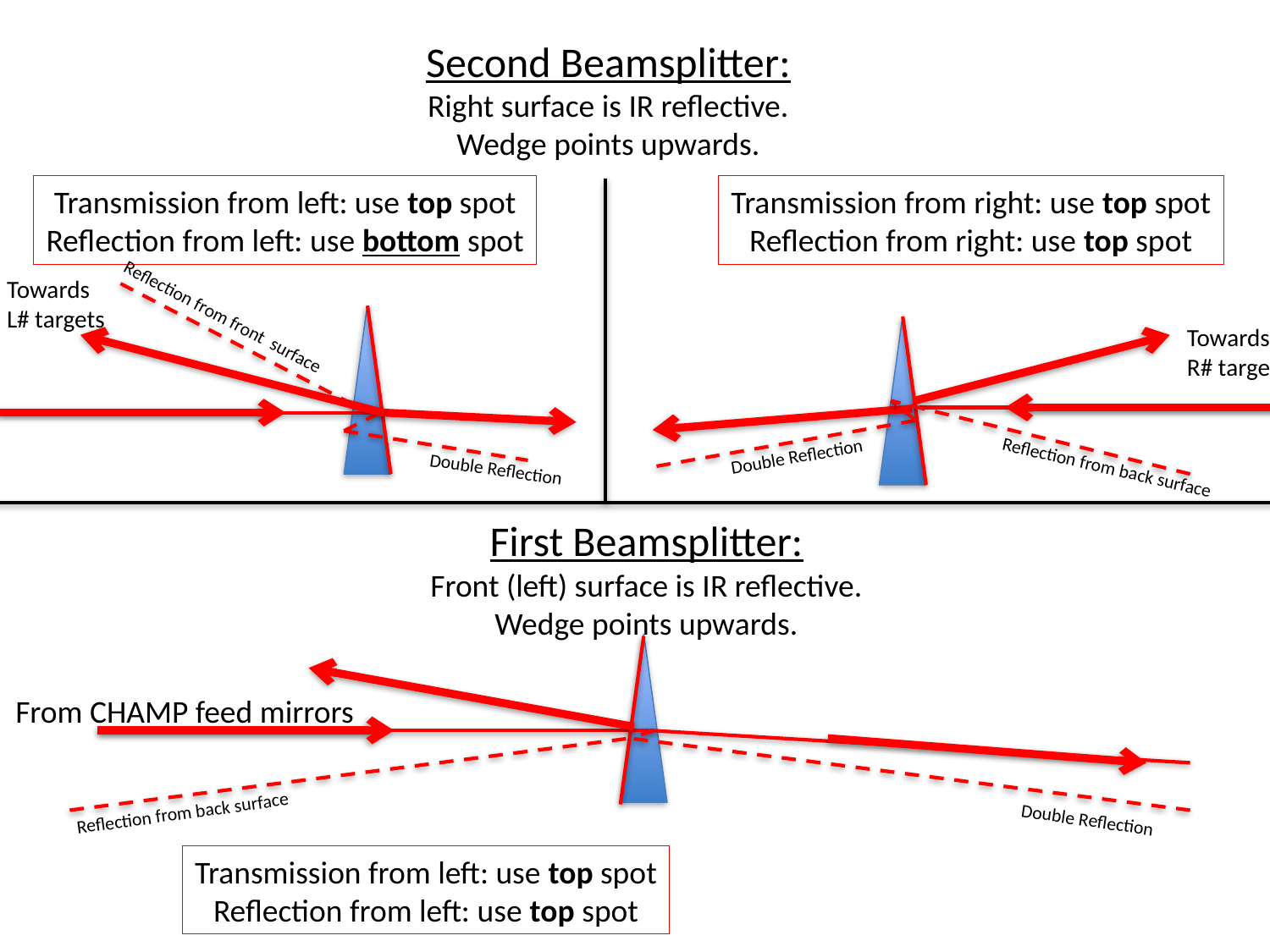

Second Beamsplitter:
Right surface is IR reflective.
Wedge points upwards.
Transmission from left: use top spot
Reflection from left: use bottom spot
Transmission from right: use top spot
Reflection from right: use top spot
Towards
L# targets
Reflection from front  surface

Towards
R# targets

Double Reflection
Reflection from back surface
Double Reflection
First Beamsplitter:
Front (left) surface is IR reflective.
Wedge points upwards.

From CHAMP feed mirrors
Reflection from back surface
Double Reflection
Transmission from left: use top spot
Reflection from left: use top spot